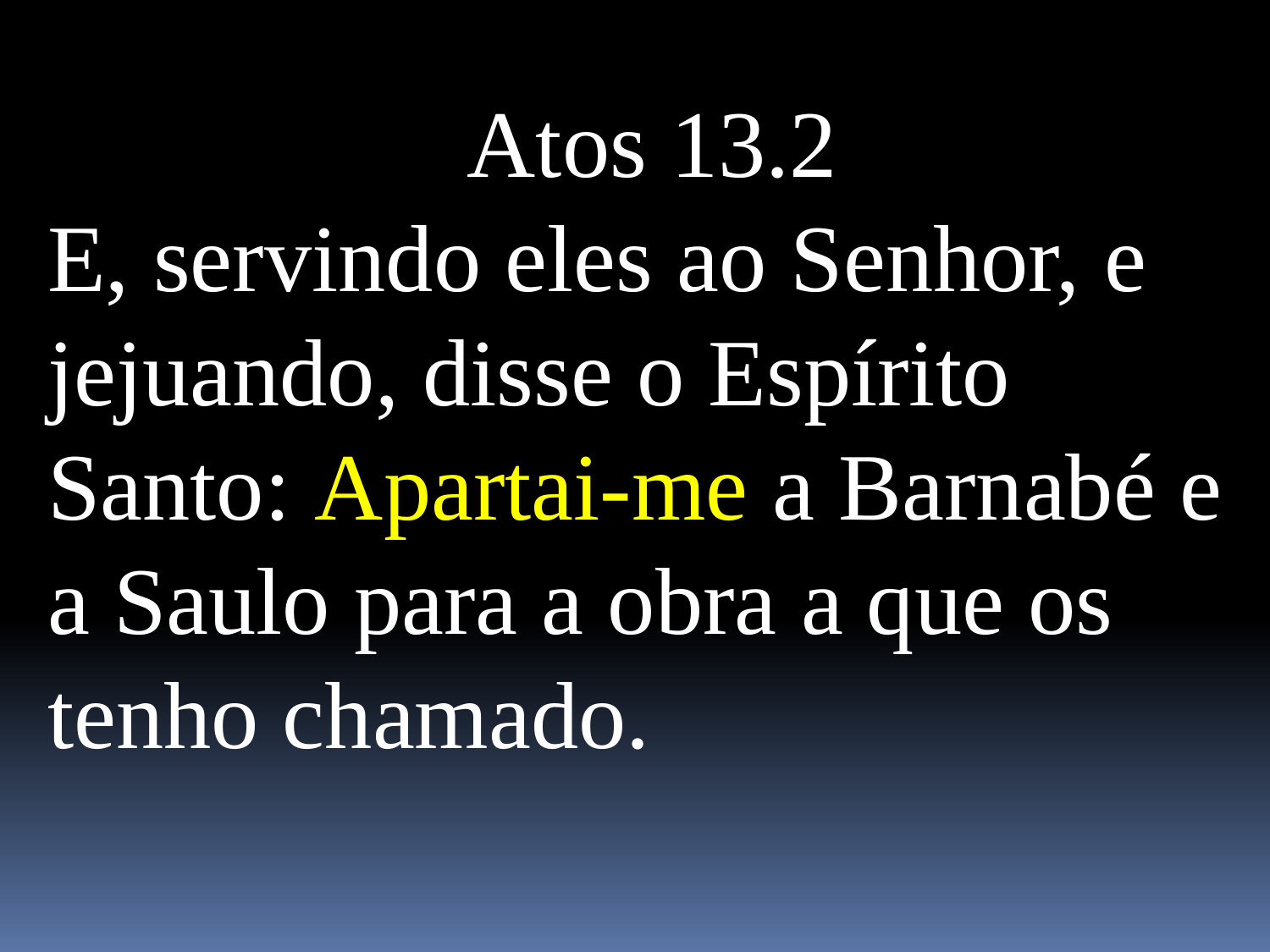

Atos 13.2
E, servindo eles ao Senhor, e jejuando, disse o Espírito Santo: Apartai-me a Barnabé e a Saulo para a obra a que os tenho chamado.